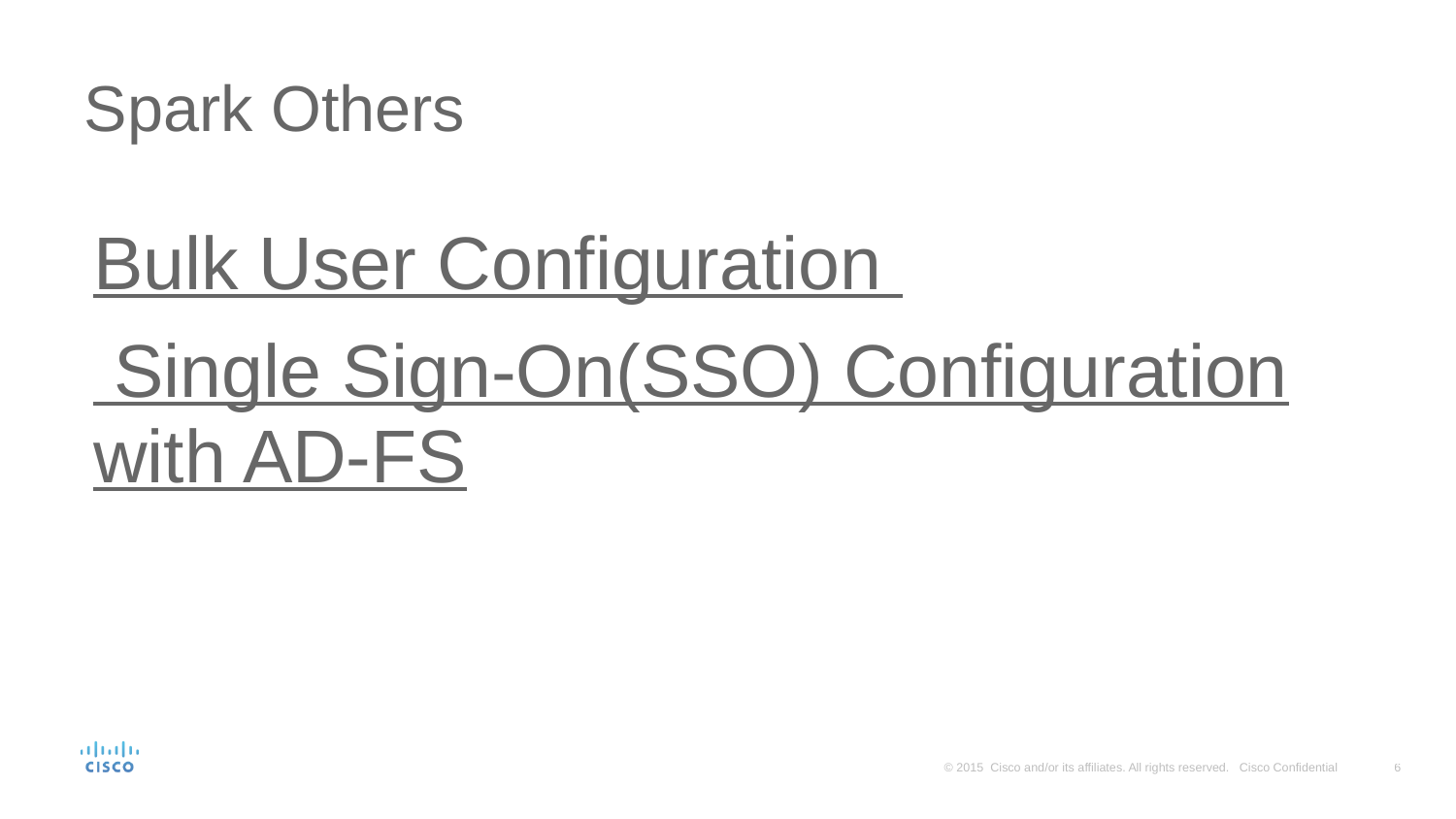

# Spark Others
Bulk User Configuration
 Single Sign-On(SSO) Configuration with AD-FS